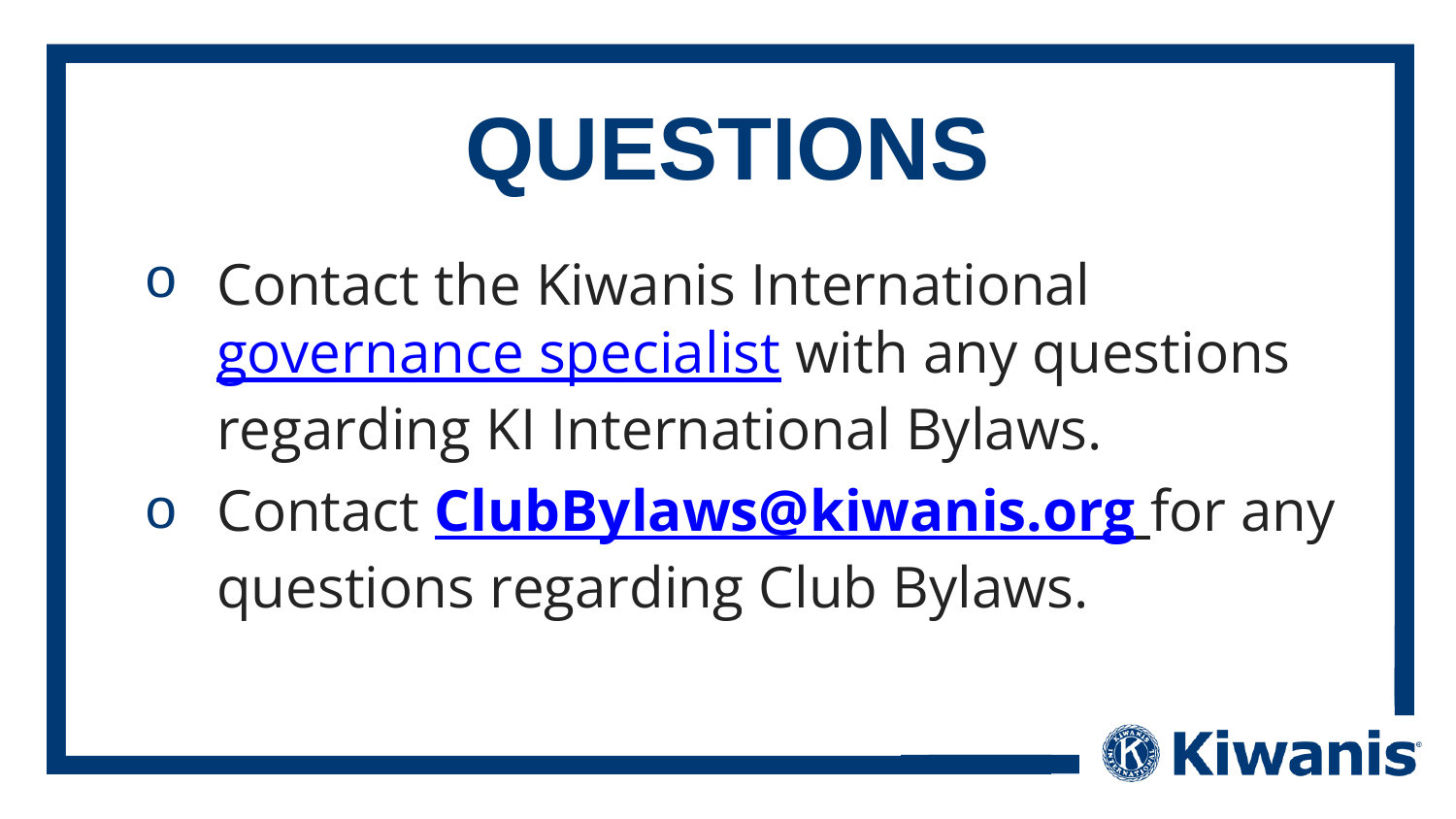

# QUESTIONS
Contact the Kiwanis International governance specialist with any questions regarding KI International Bylaws.
Contact ClubBylaws@kiwanis.org for any questions regarding Club Bylaws.